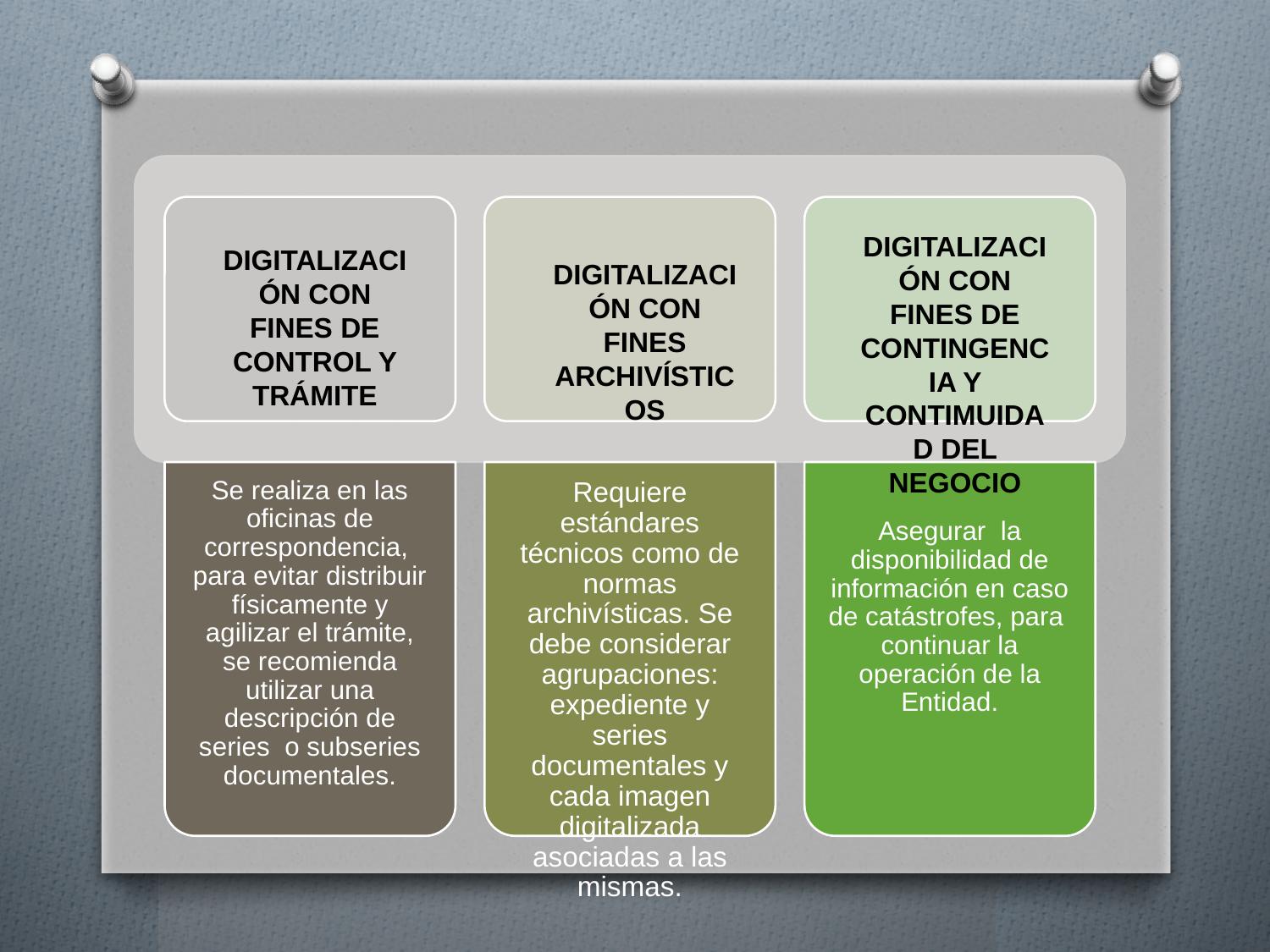

Se realiza en las oficinas de correspondencia,  para evitar distribuir físicamente y agilizar el trámite, se recomienda utilizar una descripción de series  o subseries documentales.
Requiere estándares técnicos como de normas archivísticas. Se debe considerar agrupaciones: expediente y series documentales y cada imagen digitalizada asociadas a las mismas.

Asegurar  la disponibilidad de información en caso de catástrofes, para  continuar la operación de la Entidad.
DIGITALIZACIÓN CON FINES DE CONTINGENCIA Y CONTIMUIDAD DEL NEGOCIO
DIGITALIZACIÓN CON FINES DE CONTROL Y TRÁMITE
DIGITALIZACIÓN CON FINES ARCHIVÍSTICOS